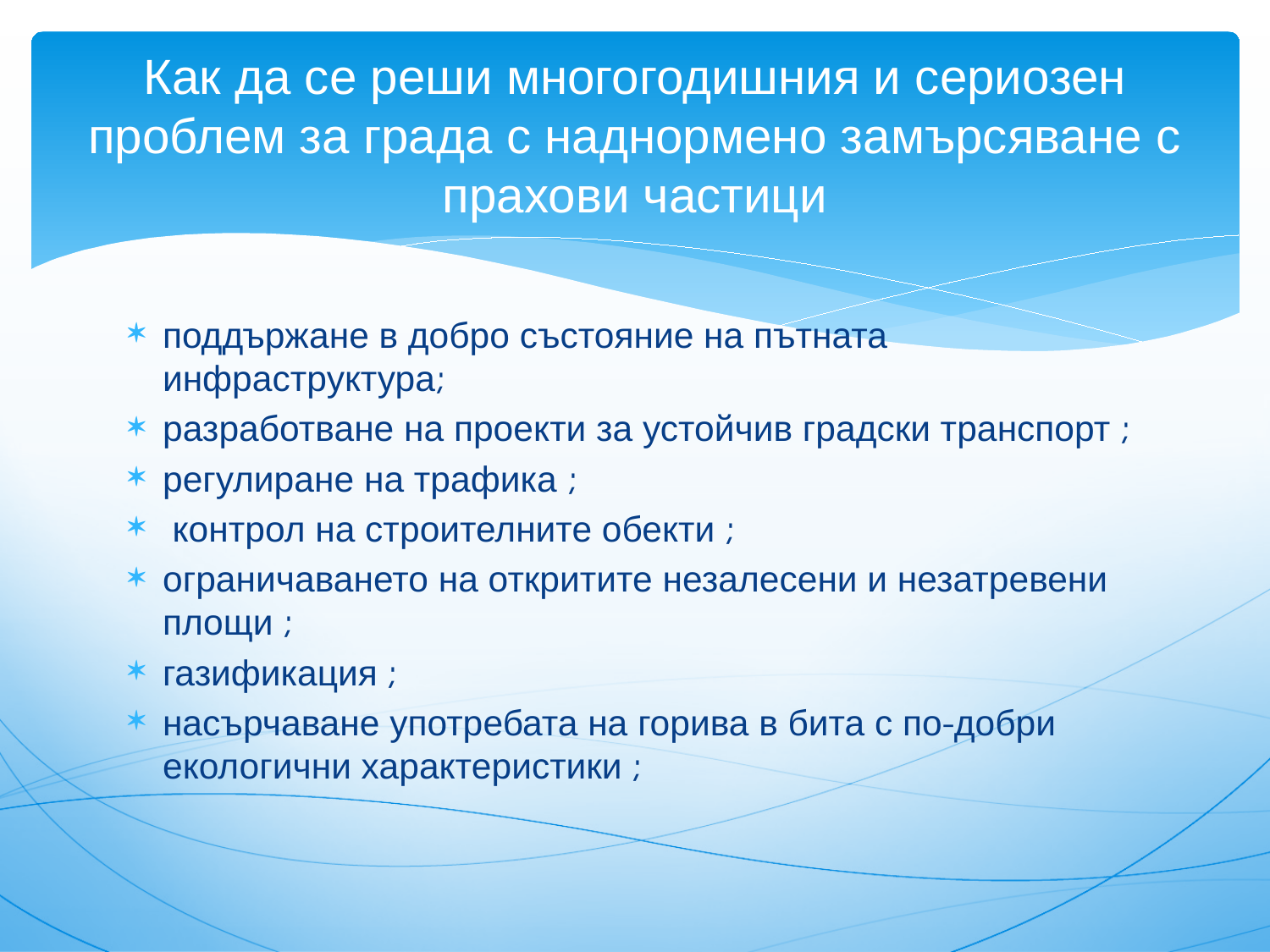

# Как да се реши многогодишния и сериозен проблем за града с наднормено замърсяване с прахови частици
поддържане в добро състояние на пътната инфраструктура;
разработване на проекти за устойчив градски транспорт ;
регулиране на трафика ;
 контрол на строителните обекти ;
ограничаването на откритите незалесени и незатревени площи ;
газификация ;
насърчаване употребата на горива в бита с по-добри екологични характеристики ;